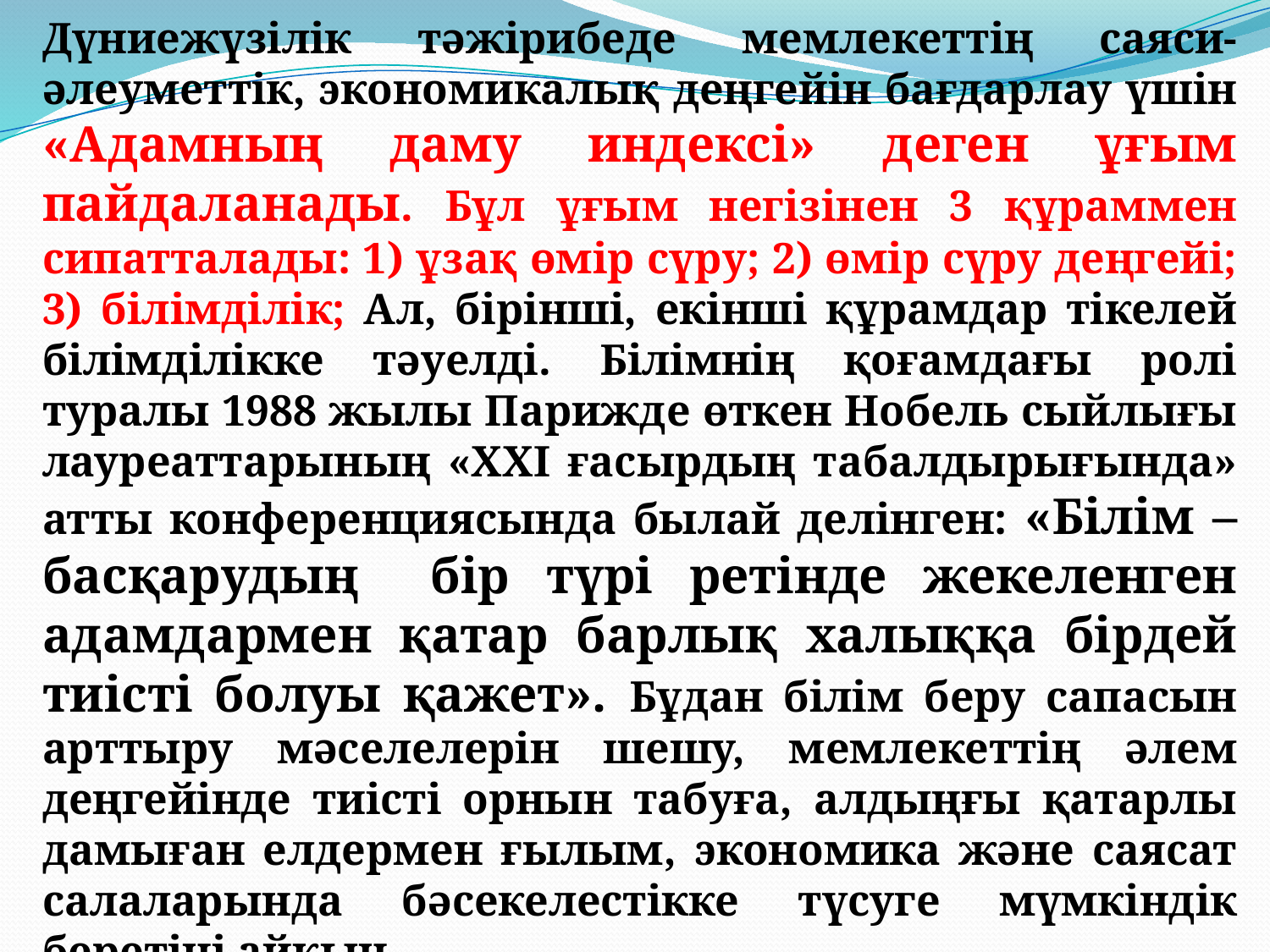

Дүниежүзілік тәжірибеде мемлекеттің саяси-әлеуметтік, экономикалық деңгейін бағдарлау үшін «Адамның даму индексі» деген ұғым пайдаланады. Бұл ұғым негізінен 3 құраммен сипатталады: 1) ұзақ өмір сүру; 2) өмір сүру деңгейі; 3) білімділік; Ал, бірінші, екінші құрамдар тікелей білімділікке тәуелді. Білімнің қоғамдағы ролі туралы 1988 жылы Парижде өткен Нобель сыйлығы лауреаттарының «ХХІ ғасырдың табалдырығында» атты конференциясында былай делінген: «Білім – басқарудың  бір түрі ретінде жекеленген адамдармен қатар барлық халыққа бірдей тиісті болуы қажет». Бұдан білім беру сапасын арттыру мәселелерін шешу, мемлекеттің әлем деңгейінде тиісті орнын табуға, алдыңғы қатарлы дамыған елдермен ғылым, экономика және саясат салаларында бәсекелестікке түсуге мүмкіндік беретіні айқын.